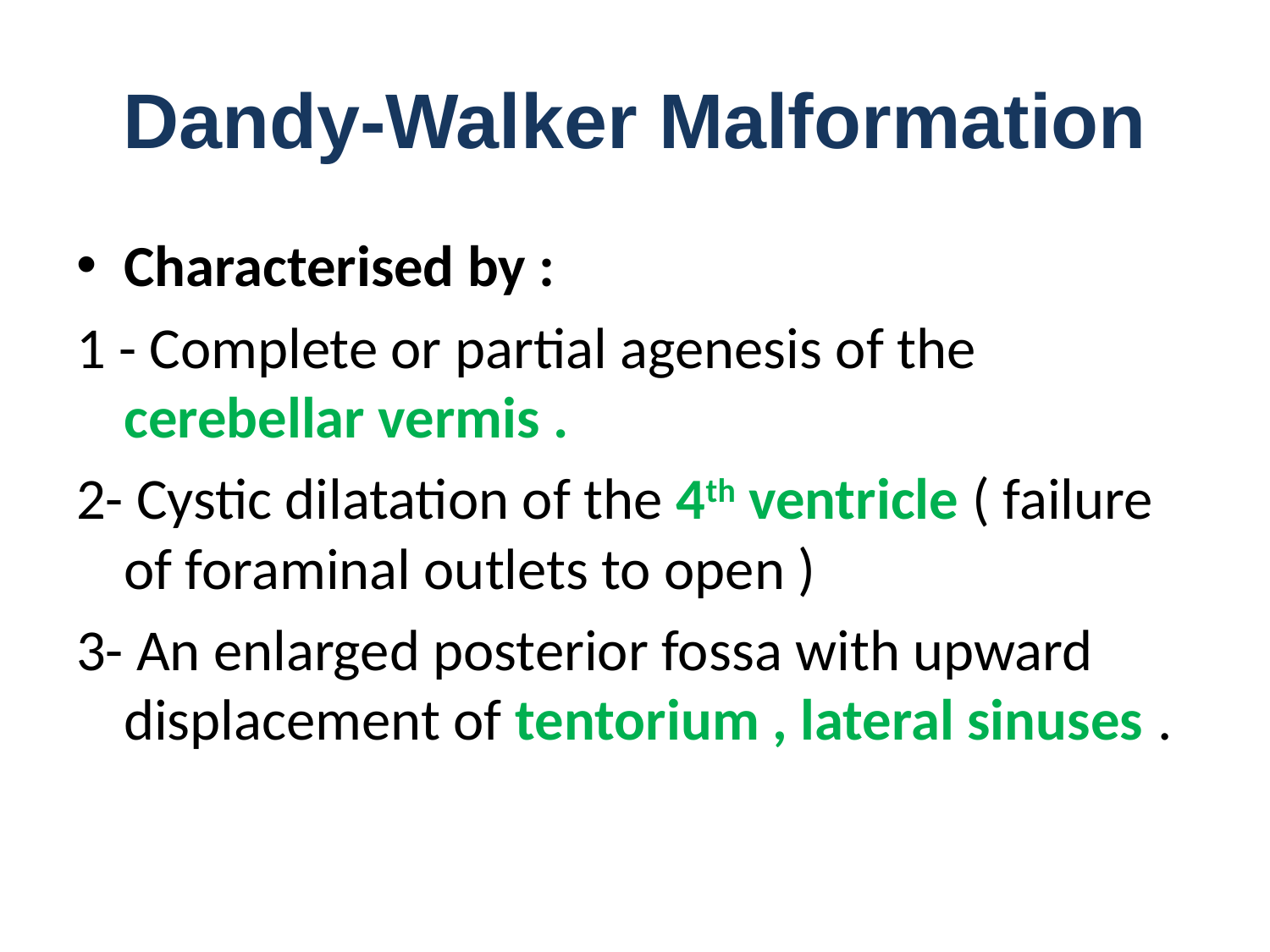

# Dandy-Walker Malformation
Characterised by :
1 - Complete or partial agenesis of the cerebellar vermis .
2- Cystic dilatation of the 4th ventricle ( failure of foraminal outlets to open )
3- An enlarged posterior fossa with upward displacement of tentorium , lateral sinuses .